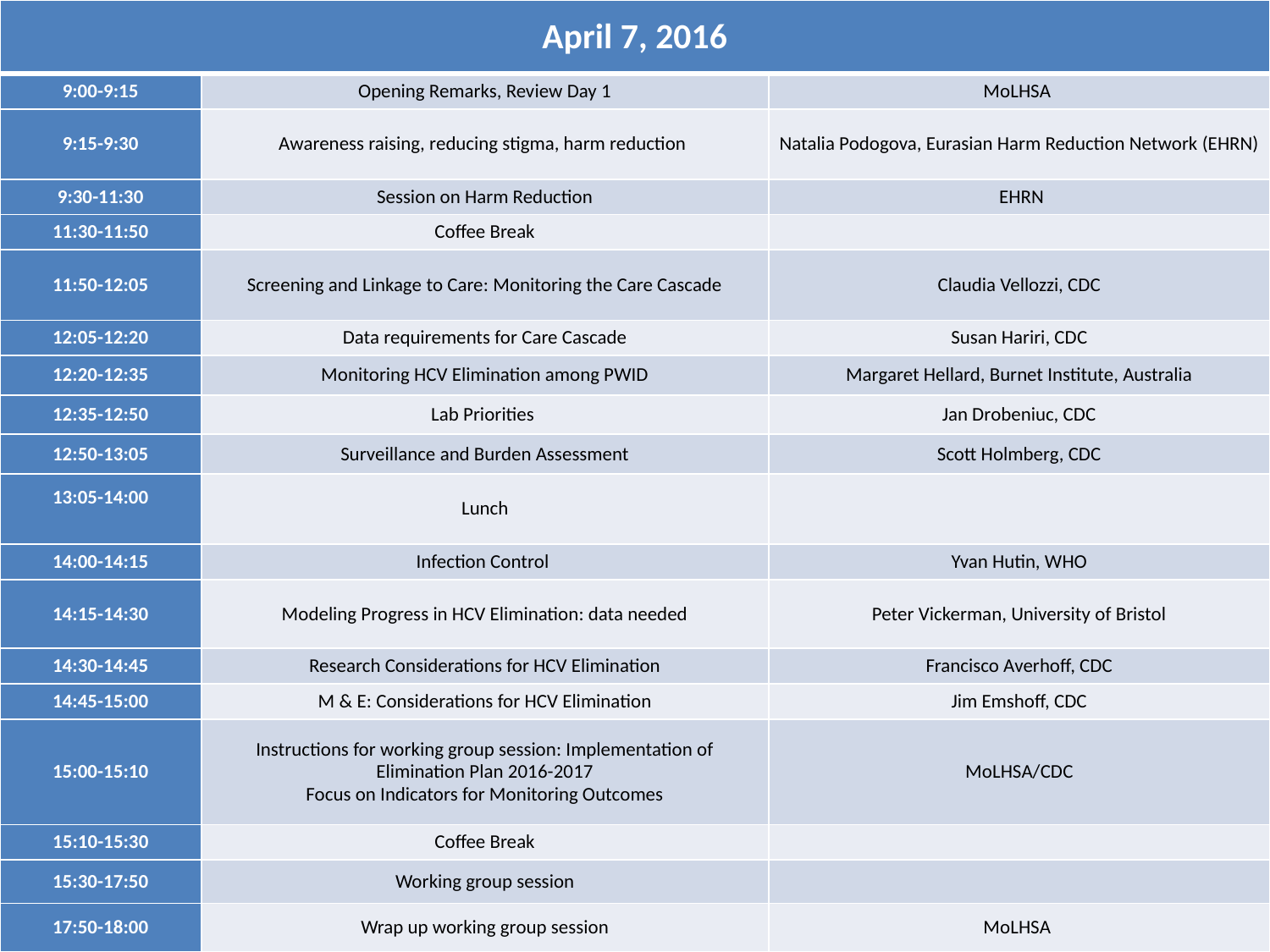

| April 7, 2016 |  |  |
| --- | --- | --- |
| 9:00-9:15 | Opening Remarks, Review Day 1 | MoLHSA |
| 9:15-9:30 | Awareness raising, reducing stigma, harm reduction | Natalia Podogova, Eurasian Harm Reduction Network (EHRN) |
| 9:30-11:30 | Session on Harm Reduction | EHRN |
| 11:30-11:50 | Coffee Break |  |
| 11:50-12:05 | Screening and Linkage to Care: Monitoring the Care Cascade | Claudia Vellozzi, CDC |
| 12:05-12:20 | Data requirements for Care Cascade | Susan Hariri, CDC |
| 12:20-12:35 | Monitoring HCV Elimination among PWID | Margaret Hellard, Burnet Institute, Australia |
| 12:35-12:50 | Lab Priorities | Jan Drobeniuc, CDC |
| 12:50-13:05 | Surveillance and Burden Assessment | Scott Holmberg, CDC |
| 13:05-14:00 | Lunch |  |
| 14:00-14:15 | Infection Control | Yvan Hutin, WHO |
| 14:15-14:30 | Modeling Progress in HCV Elimination: data needed | Peter Vickerman, University of Bristol |
| 14:30-14:45 | Research Considerations for HCV Elimination | Francisco Averhoff, CDC |
| 14:45-15:00 | M & E: Considerations for HCV Elimination | Jim Emshoff, CDC |
| 15:00-15:10 | Instructions for working group session: Implementation of Elimination Plan 2016-2017 Focus on Indicators for Monitoring Outcomes | MoLHSA/CDC |
| 15:10-15:30 | Coffee Break |  |
| 15:30-17:50 | Working group session |  |
| 17:50-18:00 | Wrap up working group session | MoLHSA |